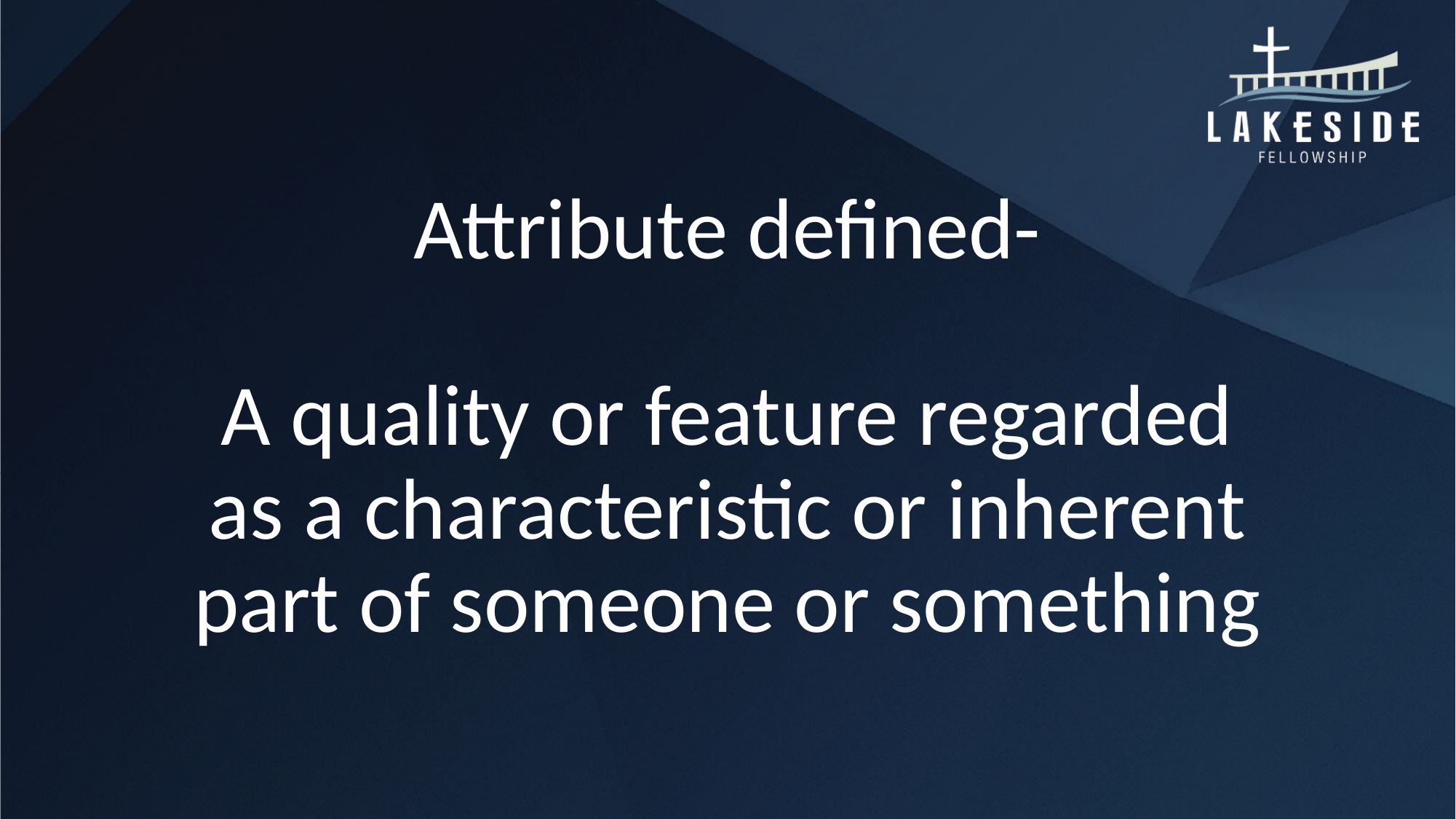

# Attribute defined- A quality or feature regarded as a characteristic or inherent part of someone or something